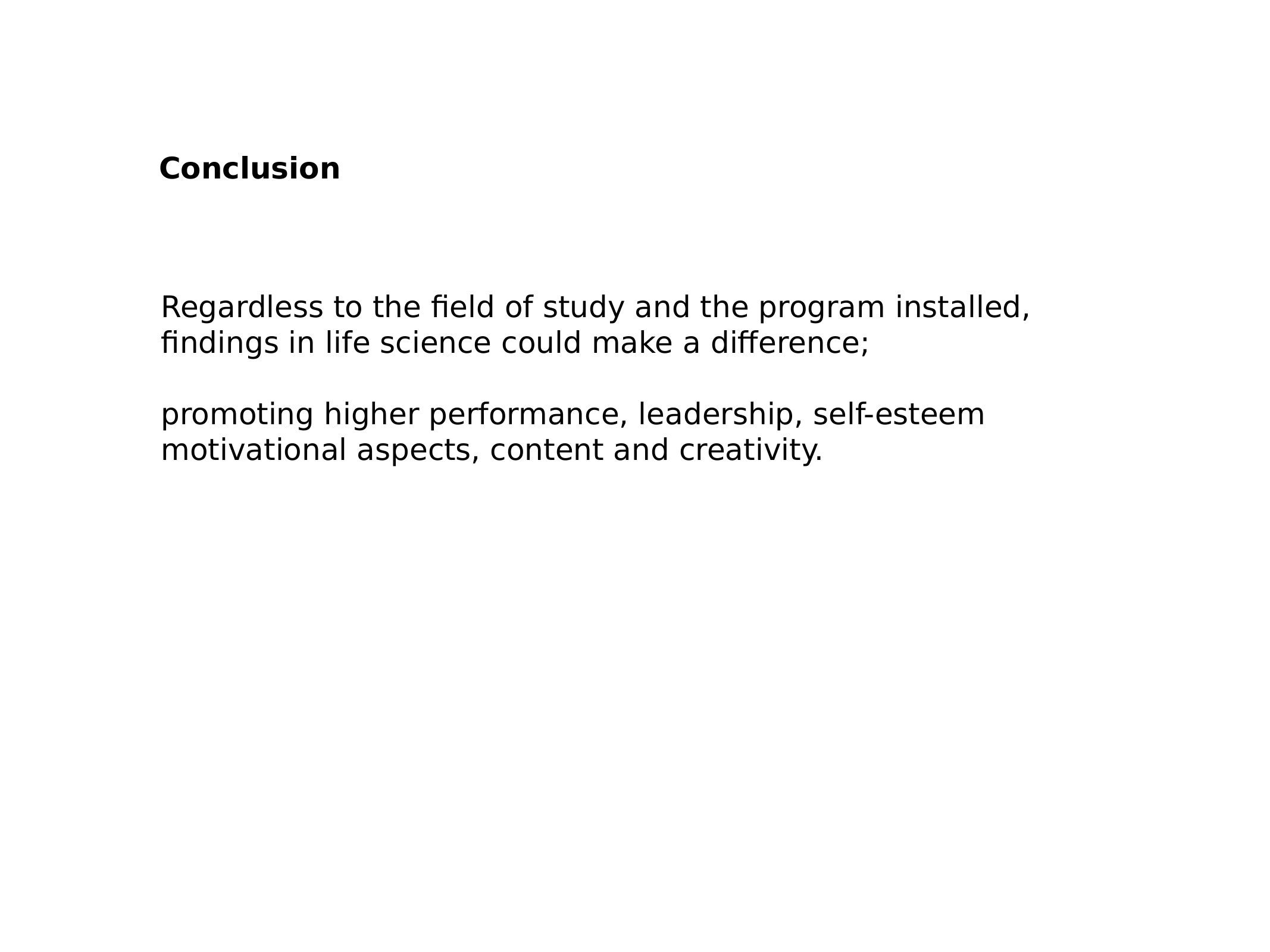

Conclusion

Regardless to the field of study and the program installed,
findings in life science could make a difference;

promoting higher performance, leadership, self-esteem
motivational aspects, content and creativity.